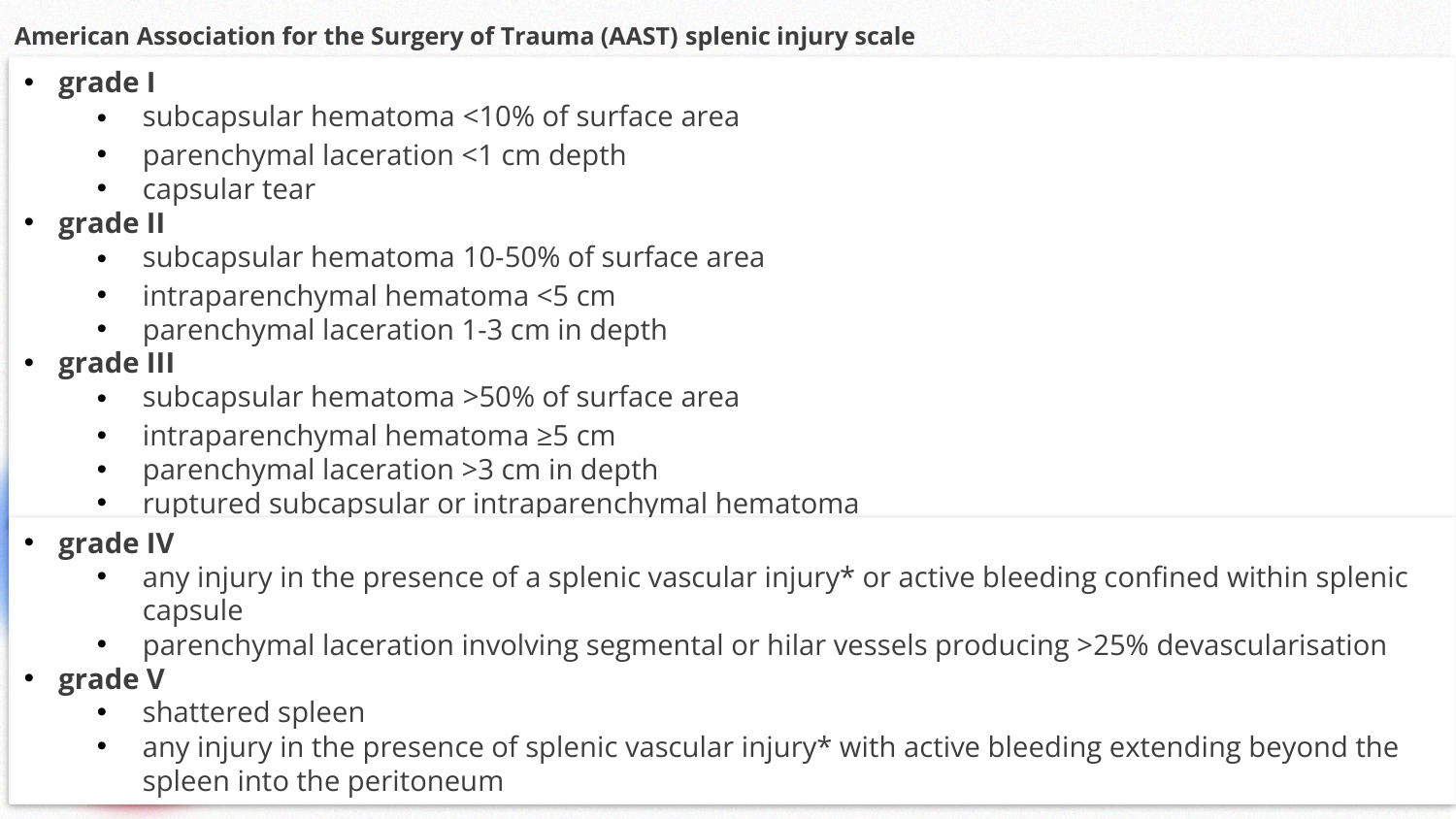

American Association for the Surgery of Trauma (AAST) splenic injury scale
grade I
subcapsular hematoma <10% of surface area
parenchymal laceration <1 cm depth
capsular tear
grade II
subcapsular hematoma 10-50% of surface area
intraparenchymal hematoma <5 cm
parenchymal laceration 1-3 cm in depth
grade III
subcapsular hematoma >50% of surface area
intraparenchymal hematoma ≥5 cm
parenchymal laceration >3 cm in depth
ruptured subcapsular or intraparenchymal hematoma
grade IV
any injury in the presence of a splenic vascular injury* or active bleeding confined within splenic capsule
parenchymal laceration involving segmental or hilar vessels producing >25% devascularisation
grade V
shattered spleen
any injury in the presence of splenic vascular injury* with active bleeding extending beyond the spleen into the peritoneum